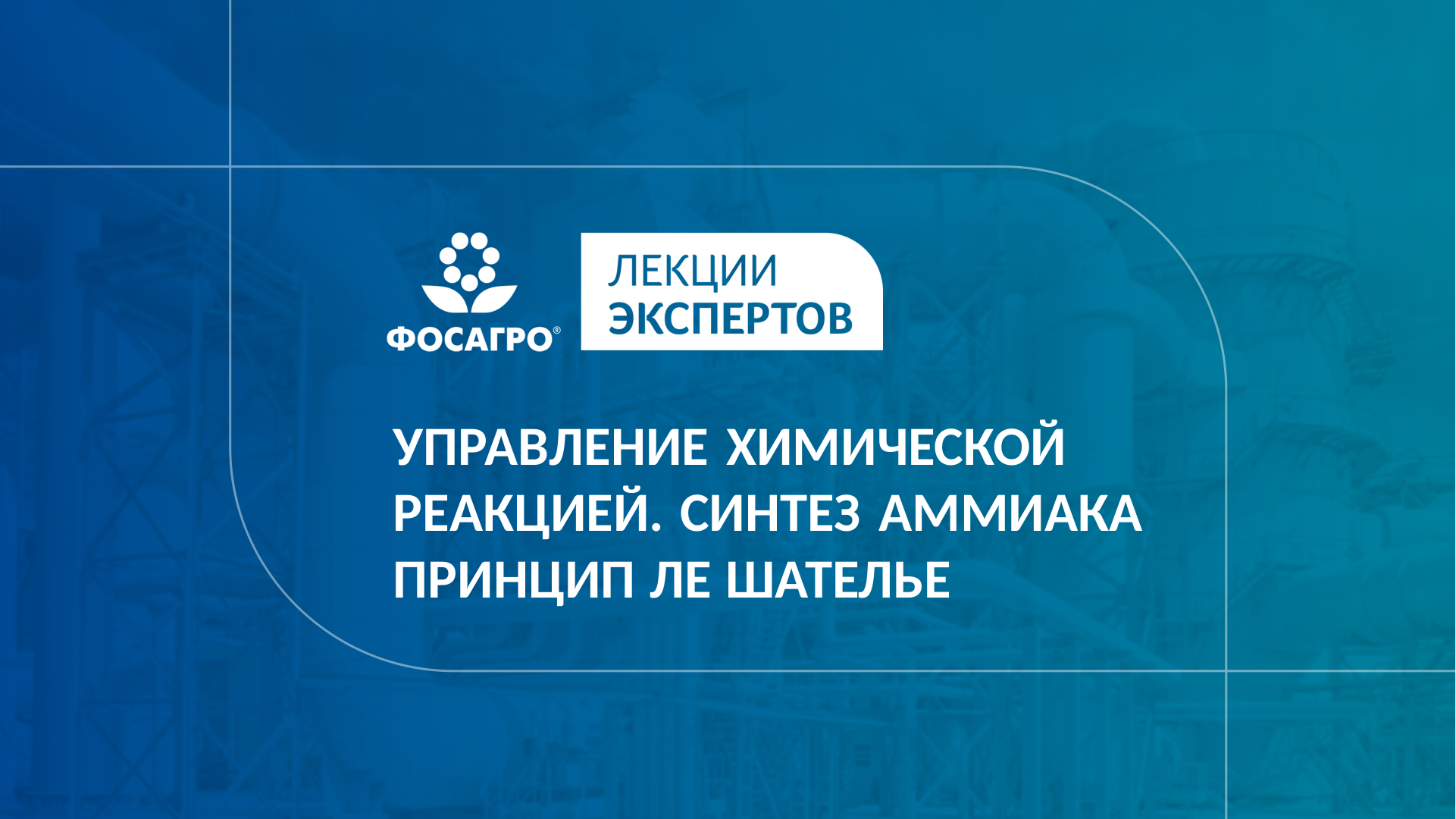

УПРАВЛЕНИЕ ХИМИЧЕСКОЙ РЕАКЦИЕЙ. СИНТЕЗ АММИАКА
ПРИНЦИП ЛЕ ШАТЕЛЬЕ